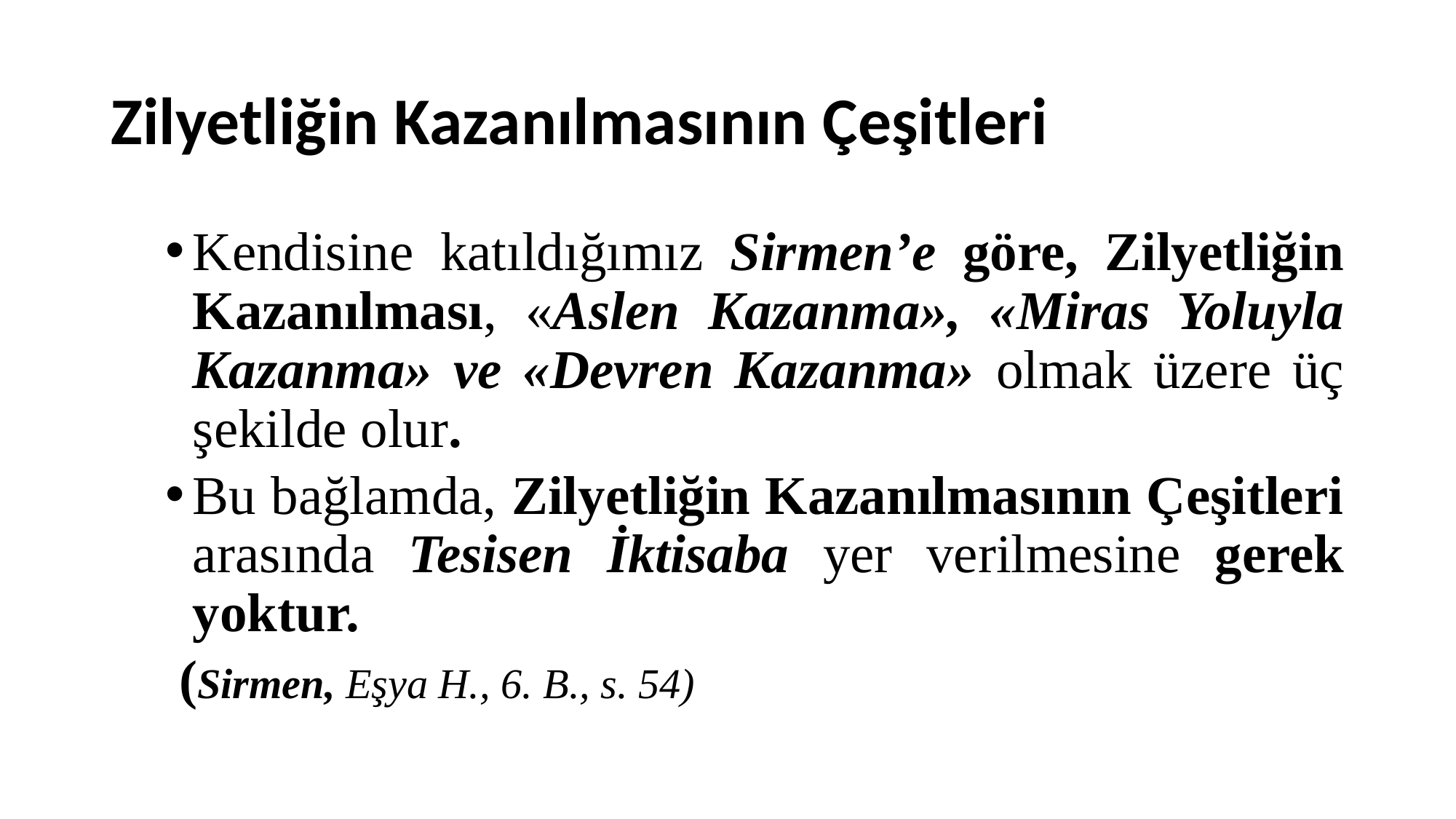

# Zilyetliğin Kazanılmasının Çeşitleri
Kendisine katıldığımız Sirmen’e göre, Zilyetliğin Kazanılması, «Aslen Kazanma», «Miras Yoluyla Kazanma» ve «Devren Kazanma» olmak üzere üç şekilde olur.
Bu bağlamda, Zilyetliğin Kazanılmasının Çeşitleri arasında Tesisen İktisaba yer verilmesine gerek yoktur.
 (Sirmen, Eşya H., 6. B., s. 54)